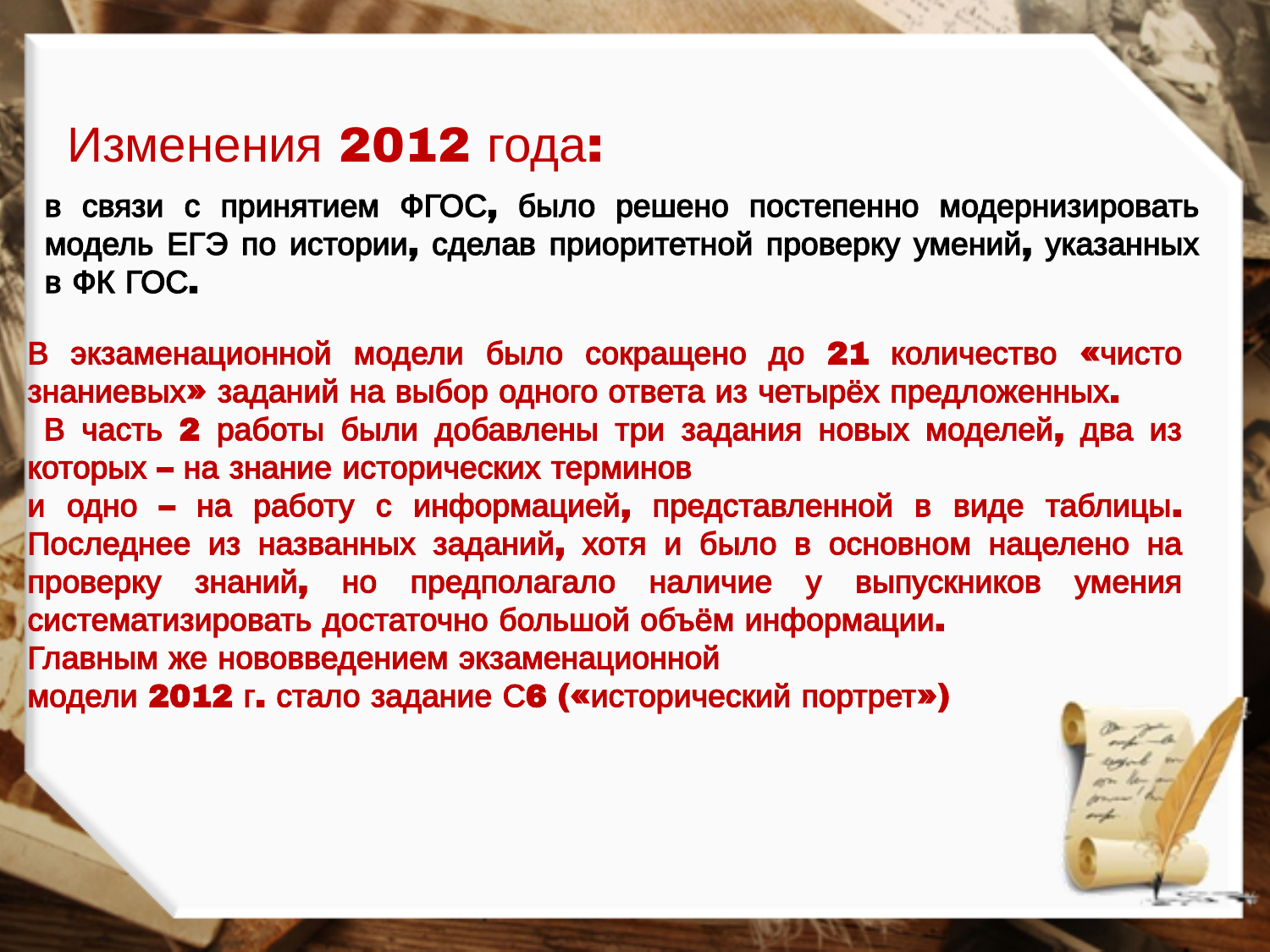

Изменения 2012 года:
в связи с принятием ФГОС, было решено постепенно модернизировать модель ЕГЭ по истории, сделав приоритетной проверку умений, указанных в ФК ГОС.
В экзаменационной модели было сокращено до 21 количество «чисто знаниевых» заданий на выбор одного ответа из четырёх предложенных.
 В часть 2 работы были добавлены три задания новых моделей, два из которых – на знание исторических терминов
и одно – на работу с информацией, представленной в виде таблицы. Последнее из названных заданий, хотя и было в основном нацелено на проверку знаний, но предполагало наличие у выпускников умения систематизировать достаточно большой объём информации.
Главным же нововведением экзаменационной
модели 2012 г. стало задание С6 («исторический портрет»)